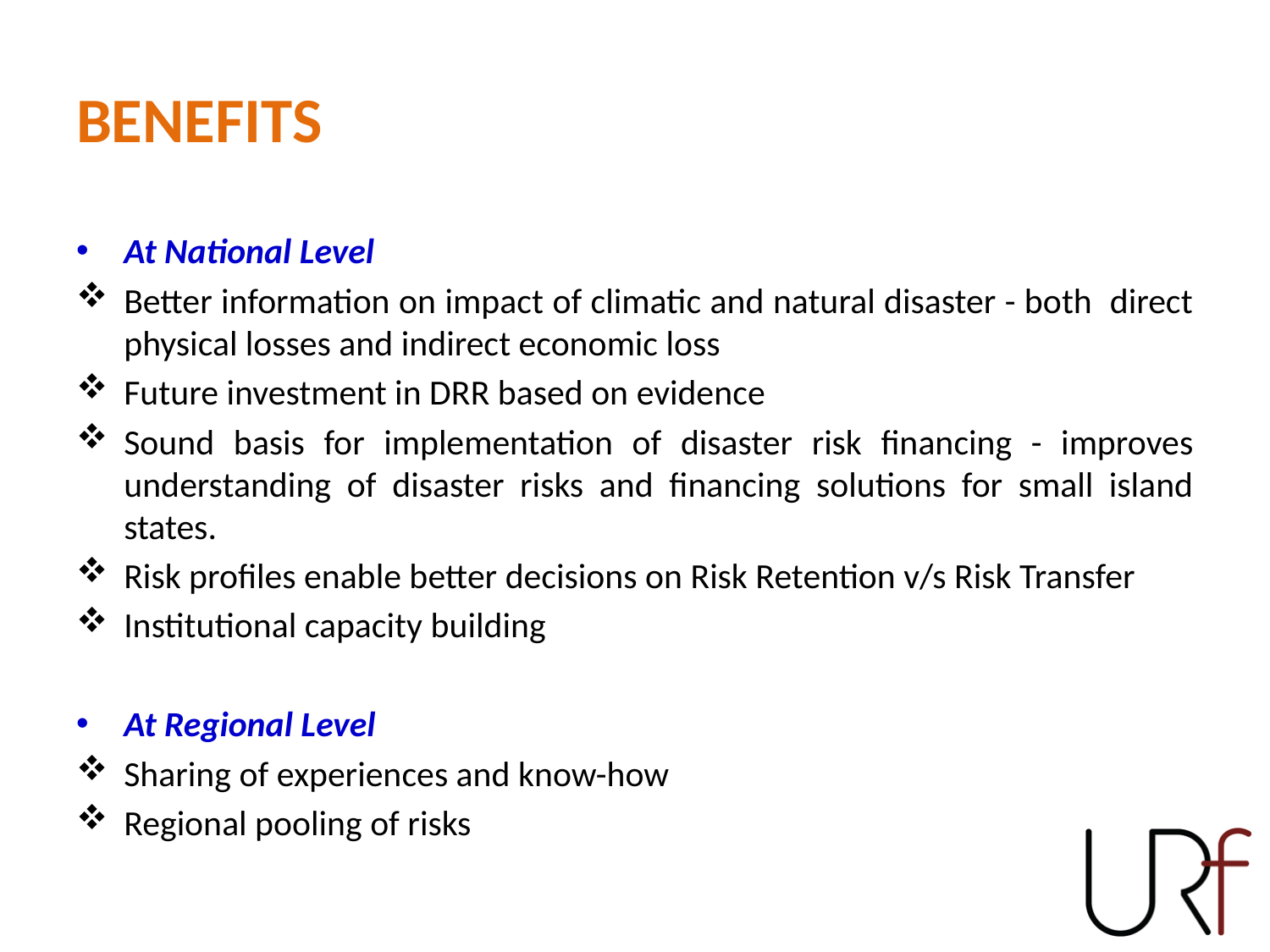

# BENEFITS
At National Level
Better information on impact of climatic and natural disaster - both  direct physical losses and indirect economic loss
Future investment in DRR based on evidence
Sound basis for implementation of disaster risk financing - improves understanding of disaster risks and financing solutions for small island states.
Risk profiles enable better decisions on Risk Retention v/s Risk Transfer
Institutional capacity building

At Regional Level
Sharing of experiences and know-how
Regional pooling of risks